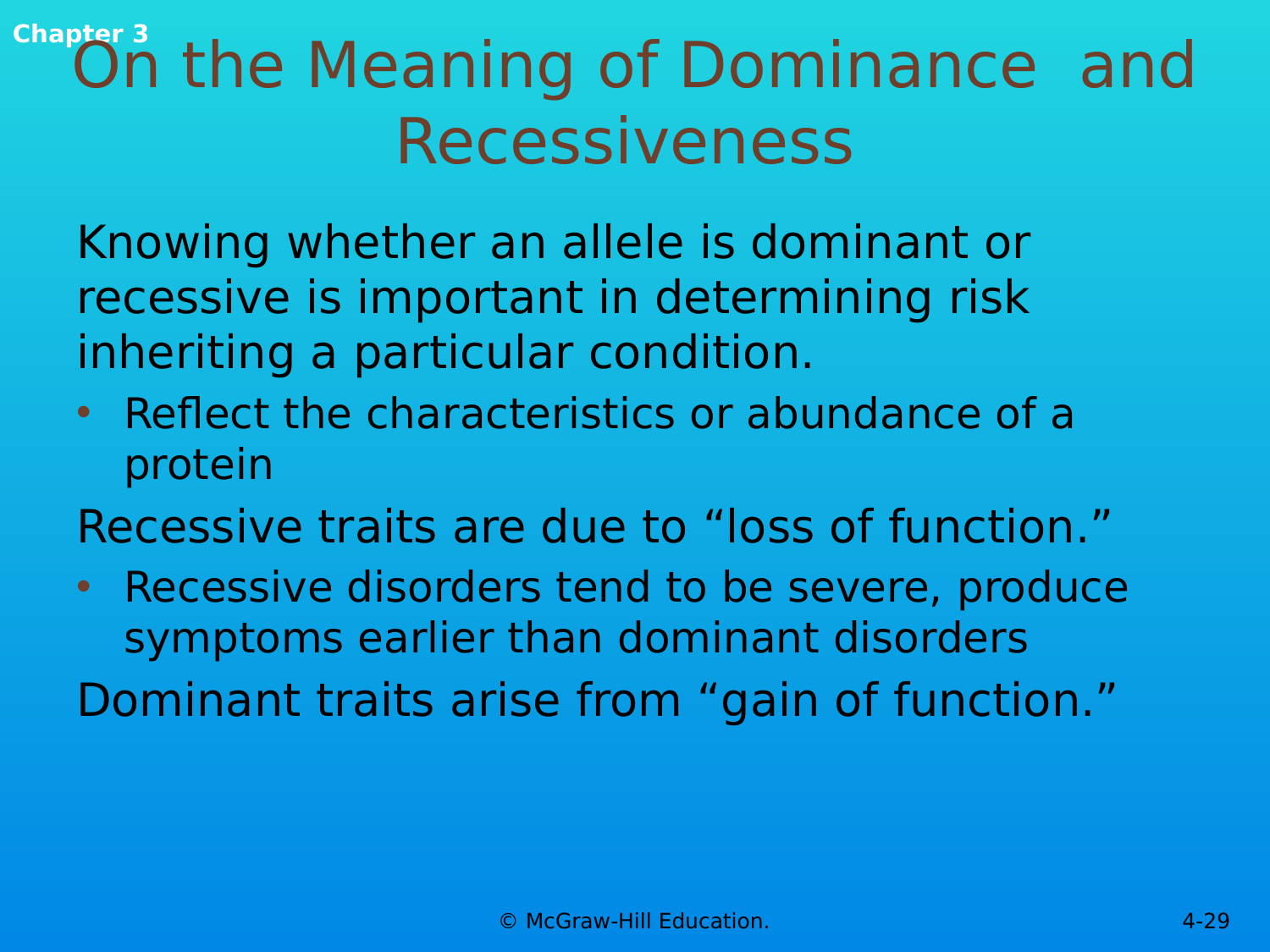

# On the Meaning of Dominance  and Recessiveness
Knowing whether an allele is dominant or recessive is important in determining risk inheriting a particular condition.
Reflect the characteristics or abundance of a protein
Recessive traits are due to “loss of function.”
Recessive disorders tend to be severe, produce symptoms earlier than dominant disorders
Dominant traits arise from “gain of function.”